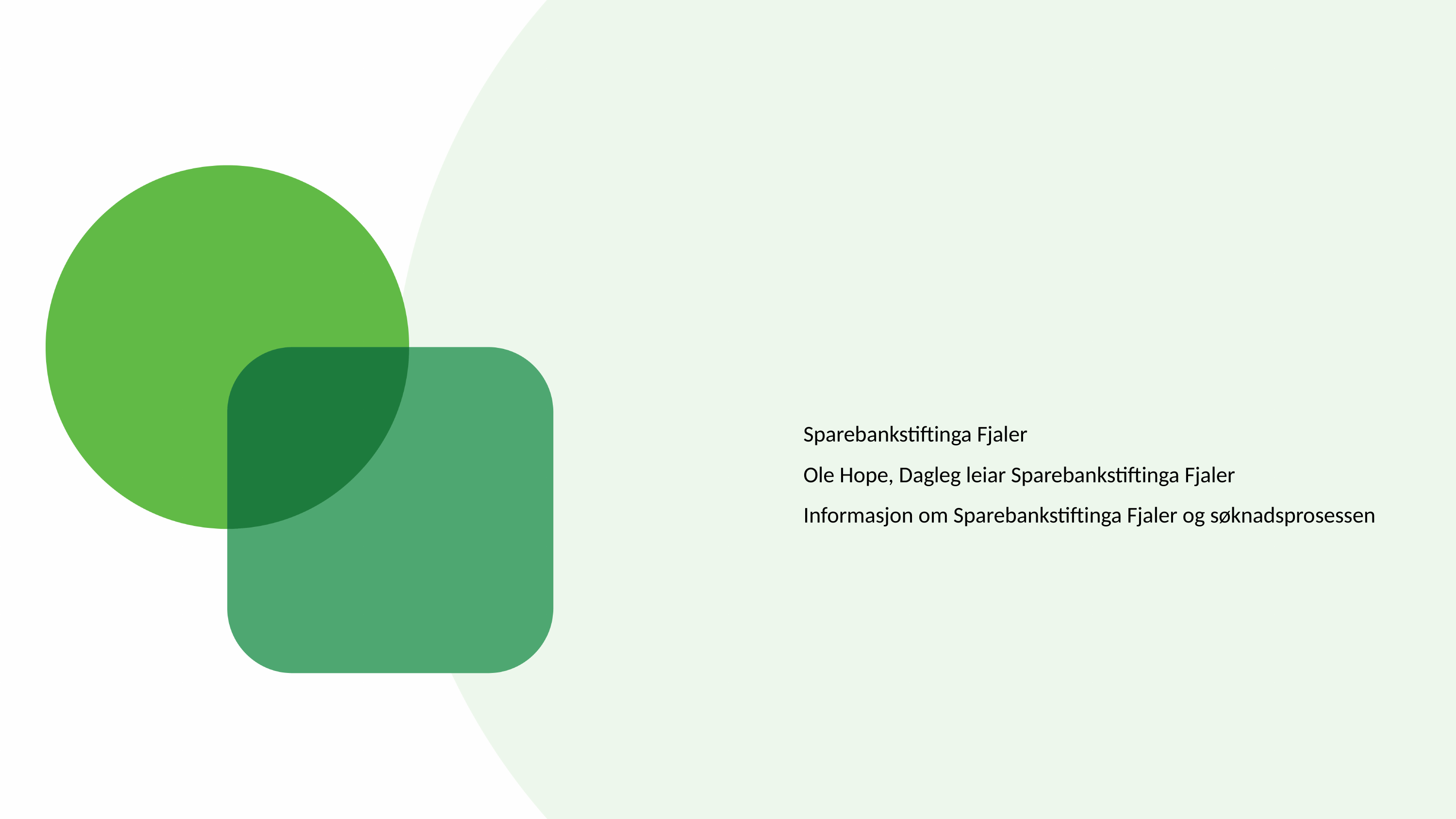

# Sparebankstiftinga Fjaler Ole Hope, Dagleg leiar Sparebankstiftinga Fjaler Informasjon om Sparebankstiftinga Fjaler og søknadsprosessen